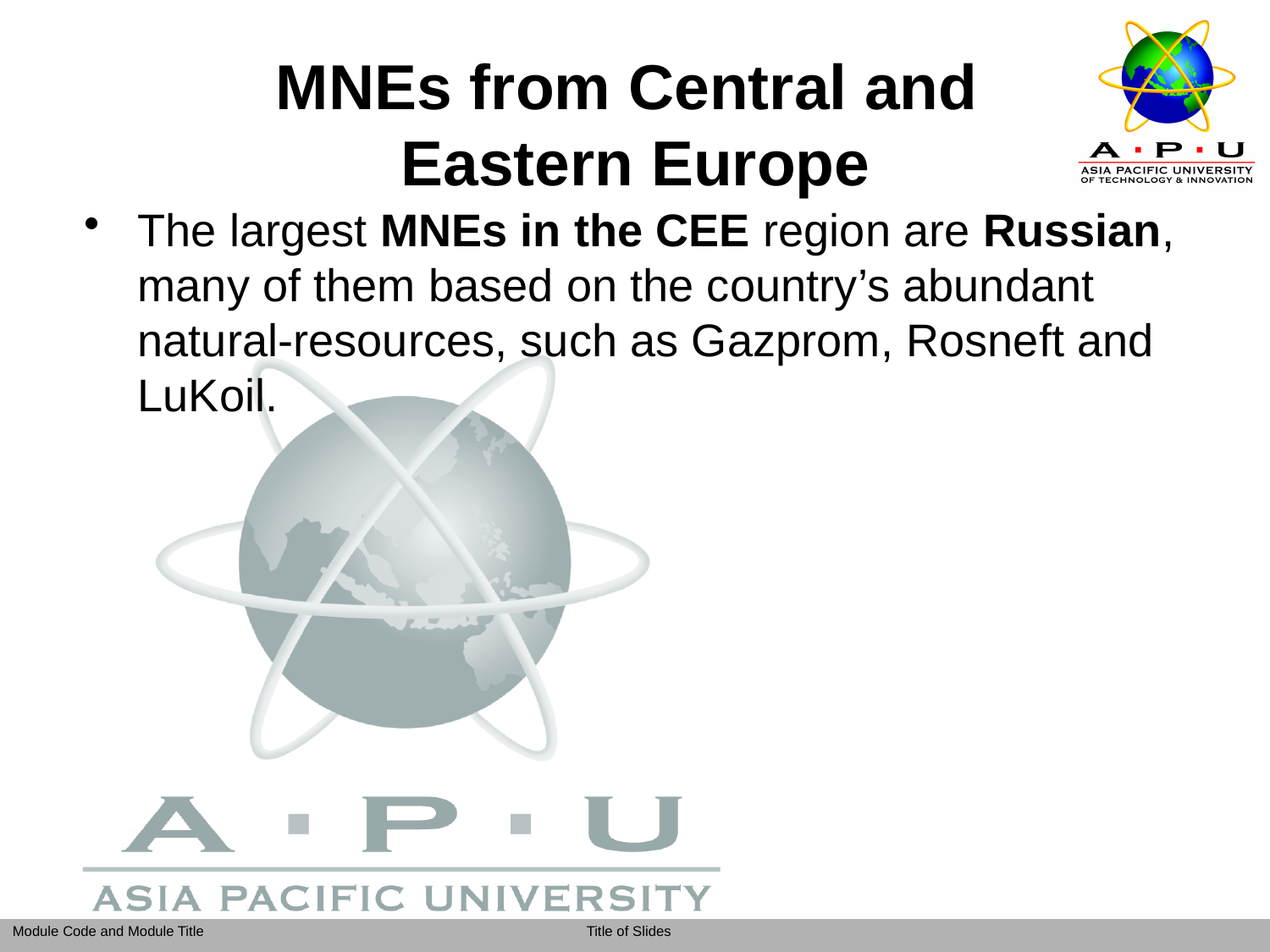

MNEs from Central and
Eastern Europe
The largest MNEs in the CEE region are Russian, many of them based on the country’s abundant natural-resources, such as Gazprom, Rosneft and LuKoil.